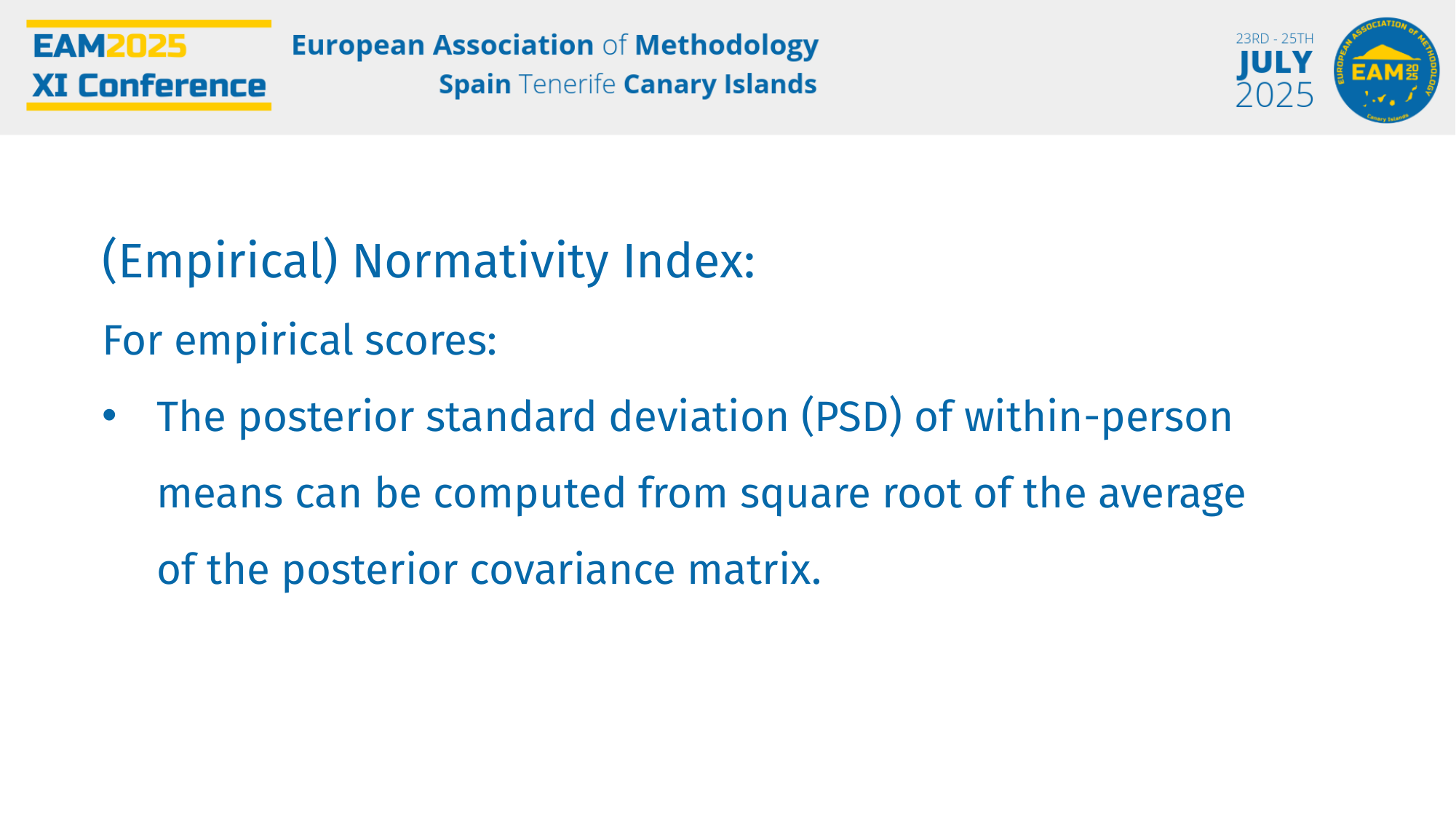

(Empirical) Normativity Index:
For empirical scores:
The posterior standard deviation (PSD) of within-person means can be computed from square root of the average of the posterior covariance matrix.